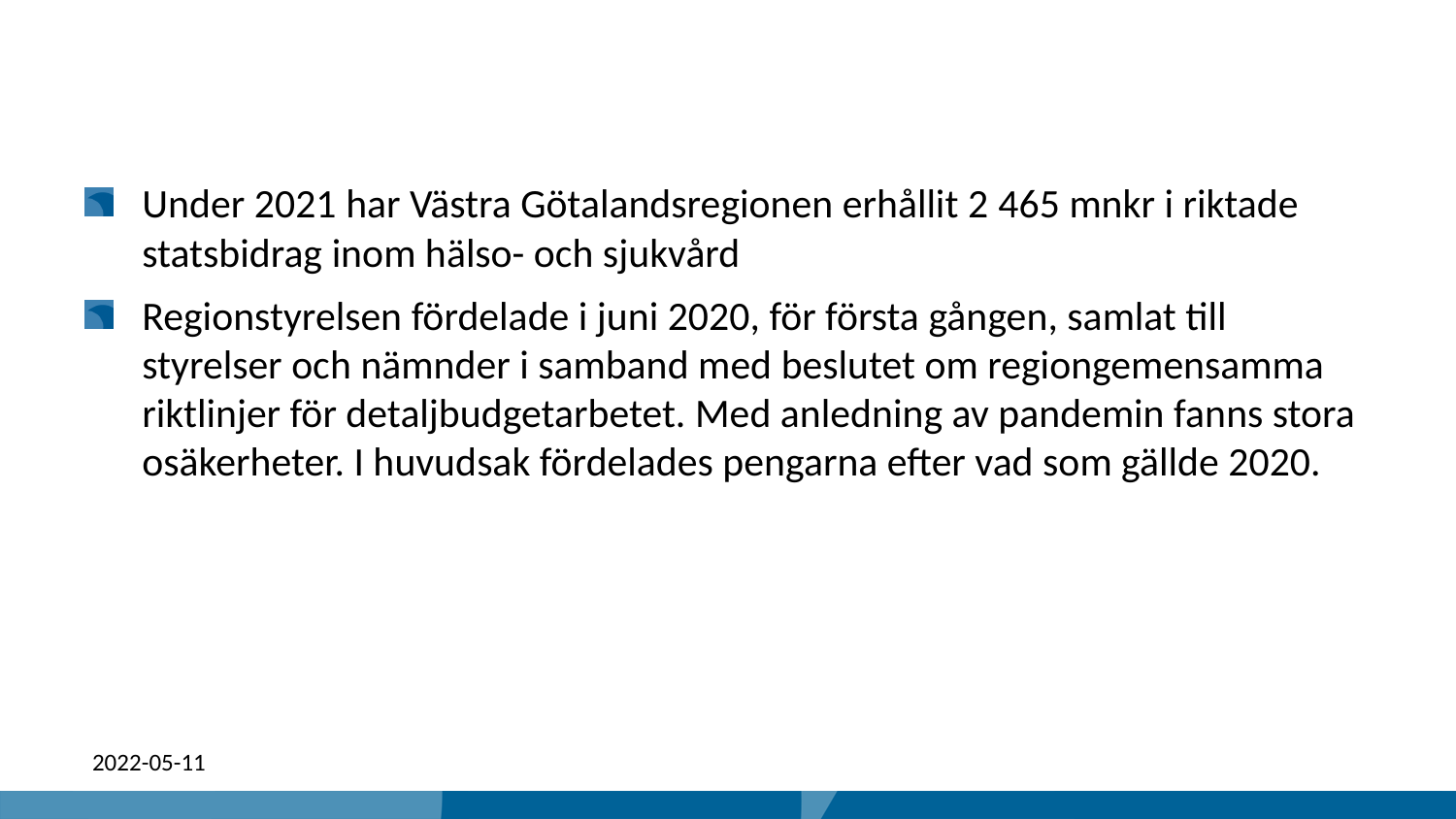

Under 2021 har Västra Götalandsregionen erhållit 2 465 mnkr i riktade statsbidrag inom hälso- och sjukvård
Regionstyrelsen fördelade i juni 2020, för första gången, samlat till styrelser och nämnder i samband med beslutet om regiongemensamma riktlinjer för detaljbudgetarbetet. Med anledning av pandemin fanns stora osäkerheter. I huvudsak fördelades pengarna efter vad som gällde 2020.

2022-05-11